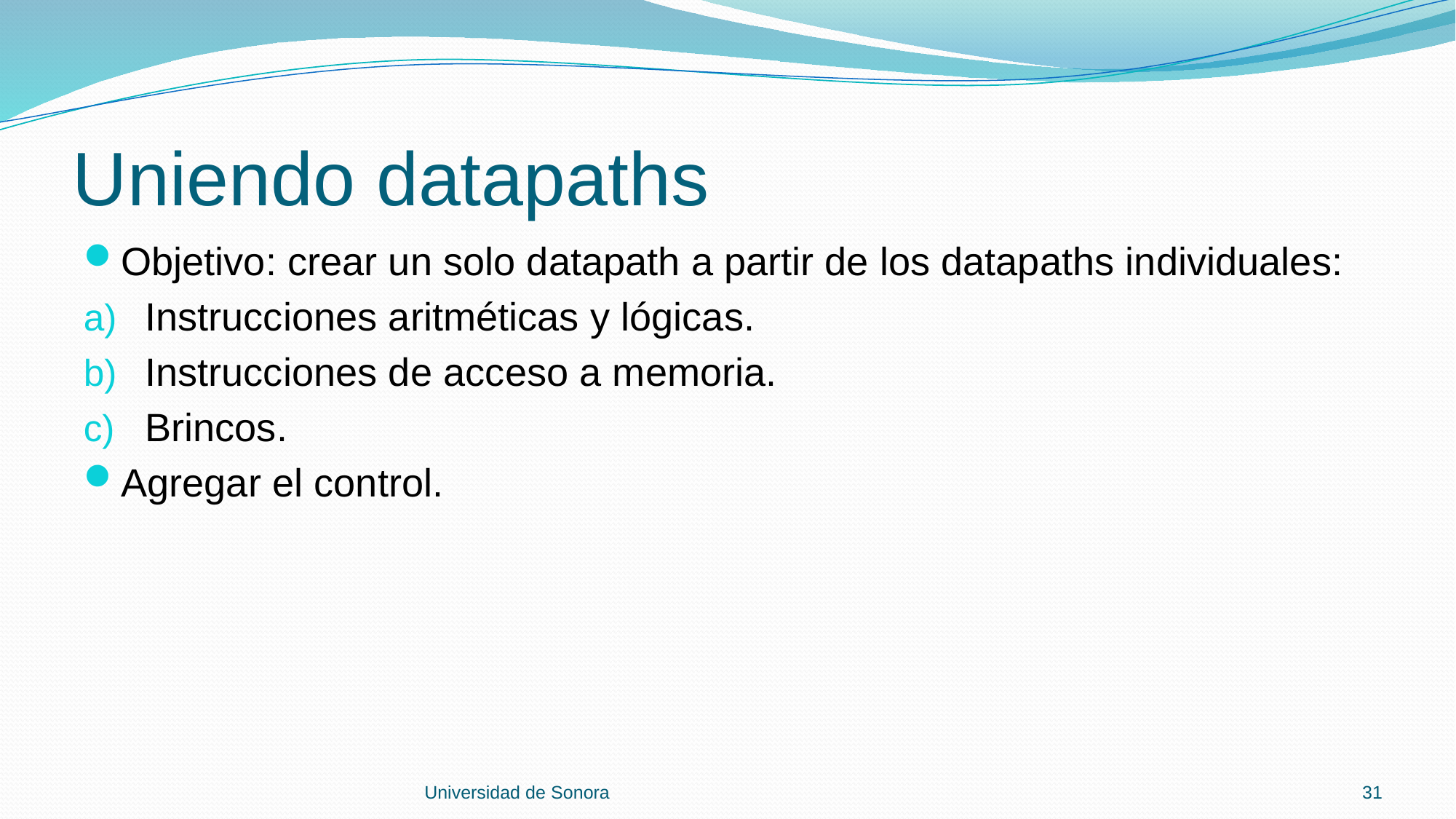

# Uniendo datapaths
Objetivo: crear un solo datapath a partir de los datapaths individuales:
Instrucciones aritméticas y lógicas.
Instrucciones de acceso a memoria.
Brincos.
Agregar el control.

Universidad de Sonora
31